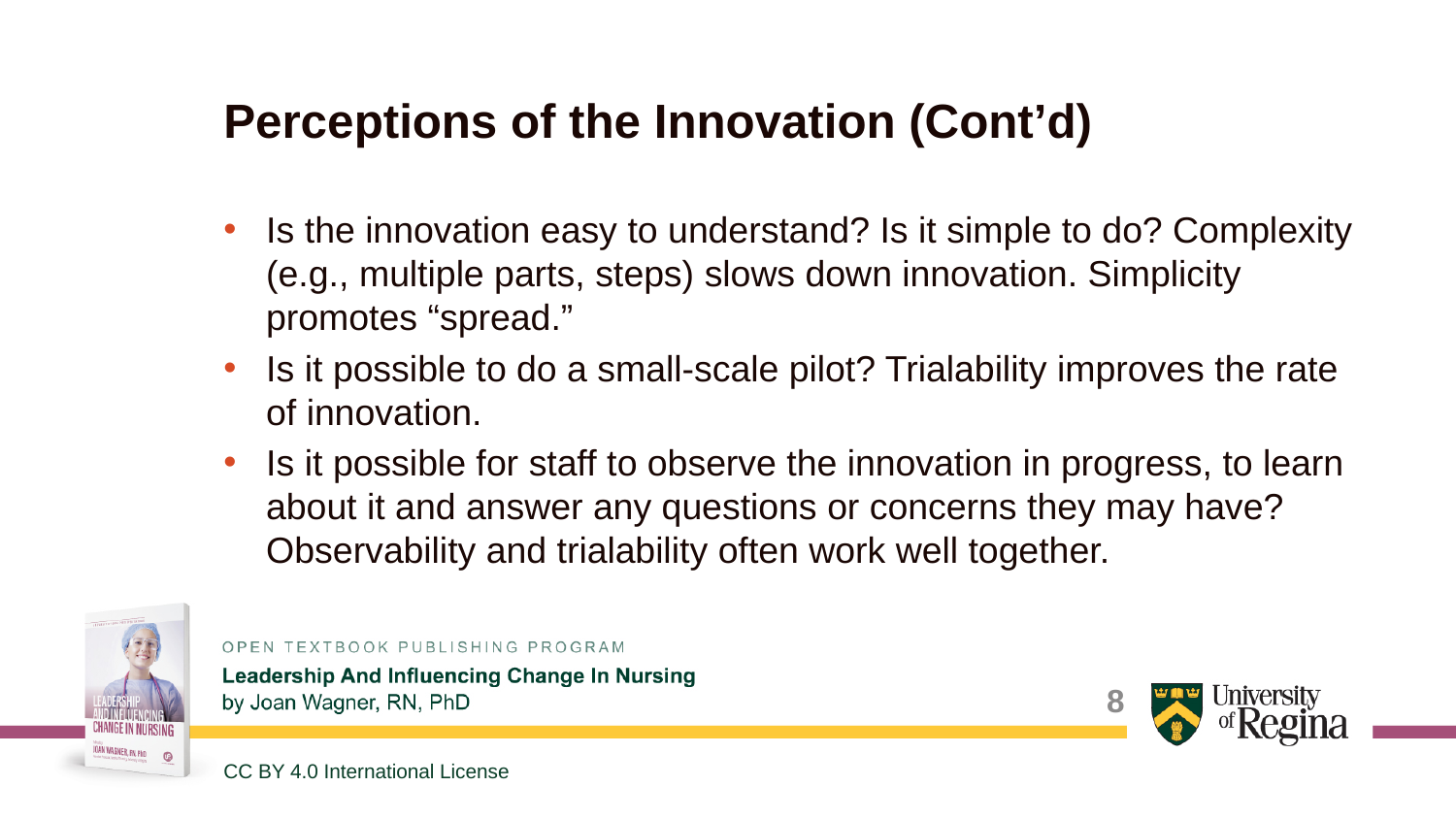

# Perceptions of the Innovation (Cont’d)
Is the innovation easy to understand? Is it simple to do? Complexity (e.g., multiple parts, steps) slows down innovation. Simplicity promotes “spread.”
Is it possible to do a small-scale pilot? Trialability improves the rate of innovation.
Is it possible for staff to observe the innovation in progress, to learn about it and answer any questions or concerns they may have? Observability and trialability often work well together.

8
CC BY 4.0 International License